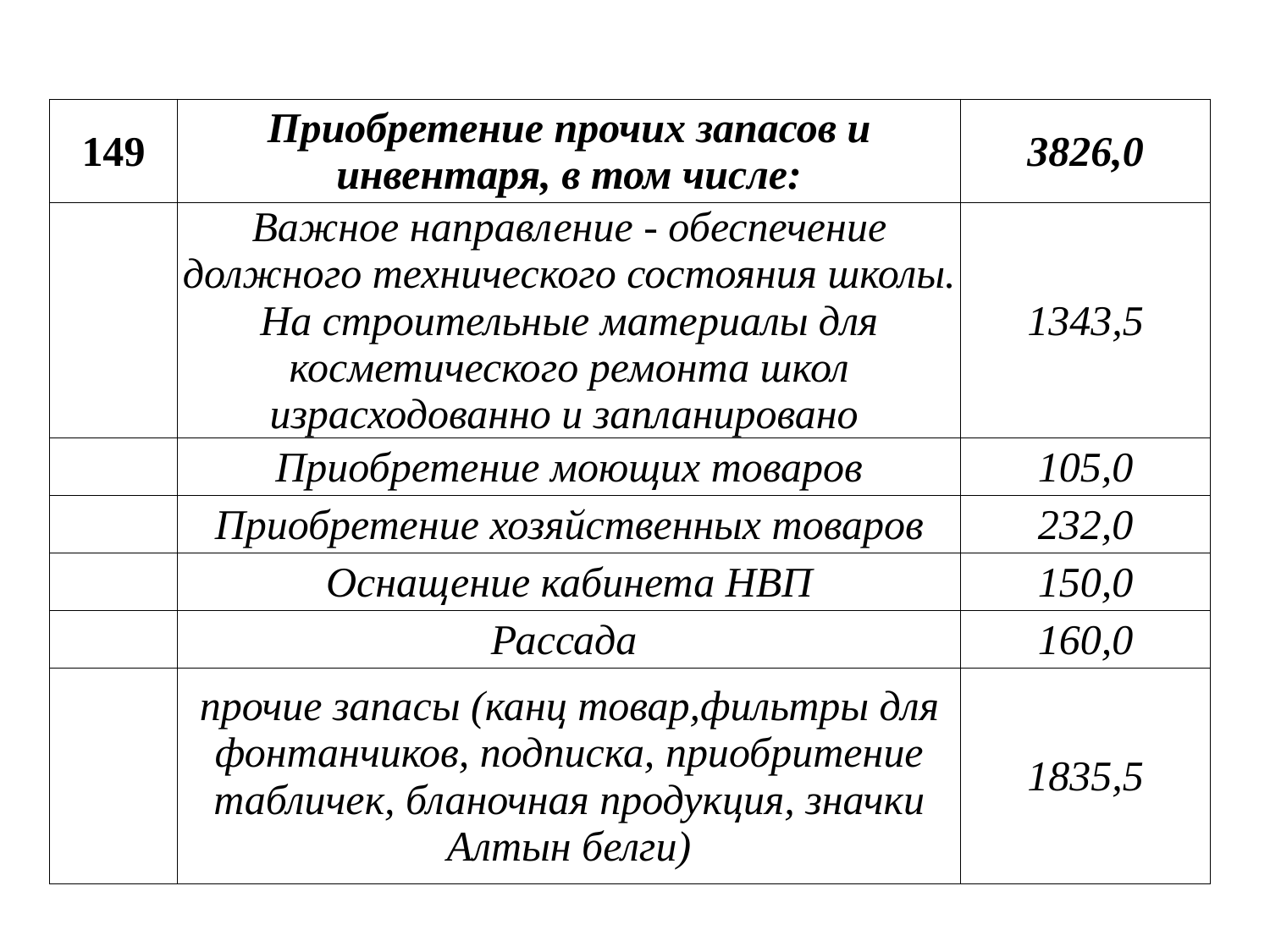

| 149 | Приобретение прочих запасов и инвентаря, в том числе: | 3826,0 |
| --- | --- | --- |
|  | Важное направление - обеспечение должного технического состояния школы. На строительные материалы для косметического ремонта школ израсходованно и запланировано | 1343,5 |
|  | Приобретение моющих товаров | 105,0 |
|  | Приобретение хозяйственных товаров | 232,0 |
|  | Оснащение кабинета НВП | 150,0 |
|  | Рассада | 160,0 |
|  | прочие запасы (канц товар,фильтры для фонтанчиков, подписка, приобритение табличек, бланочная продукция, значки Алтын белги) | 1835,5 |